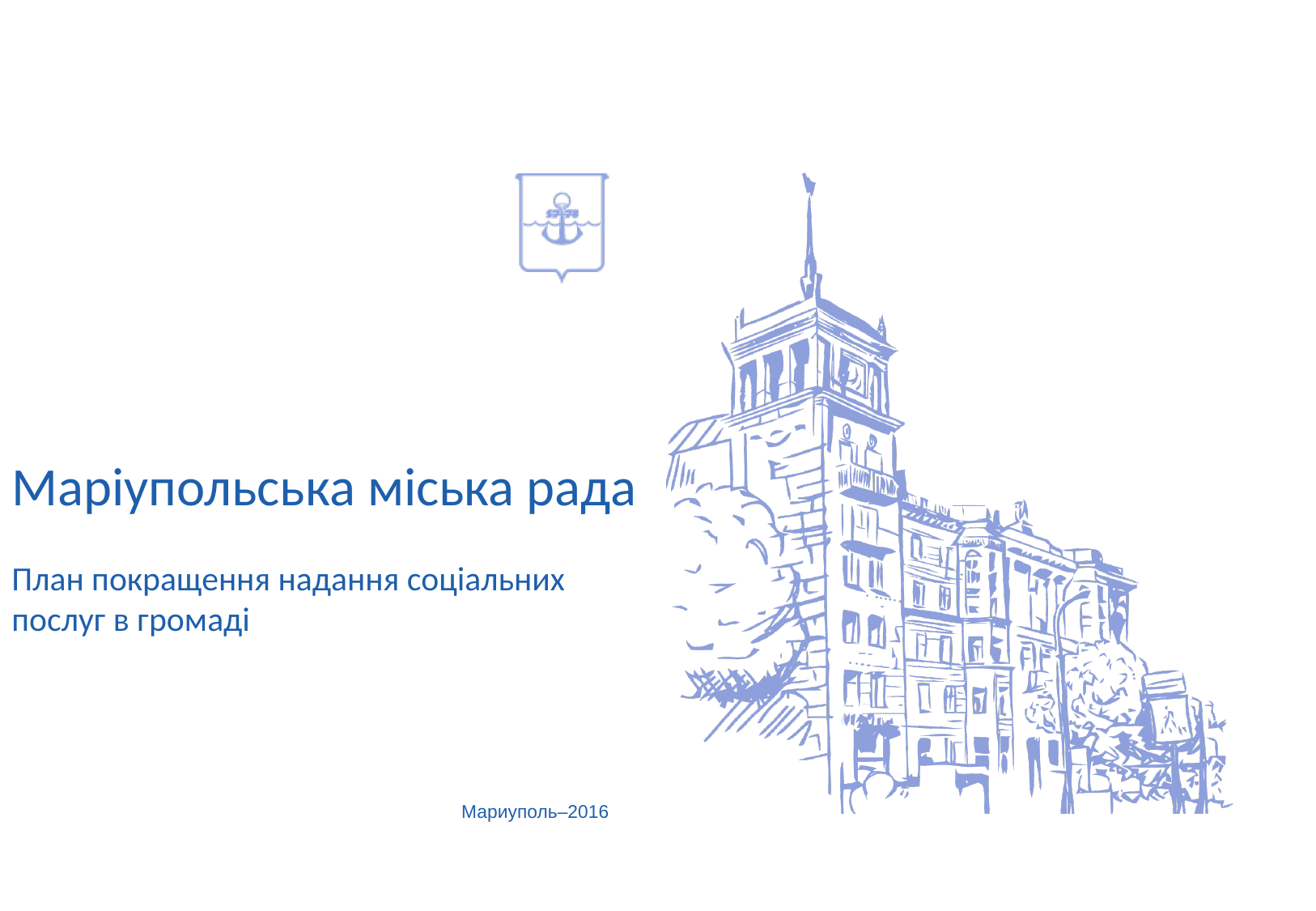

Маріупольська міська рада

План покращення надання соціальних
послуг в громаді